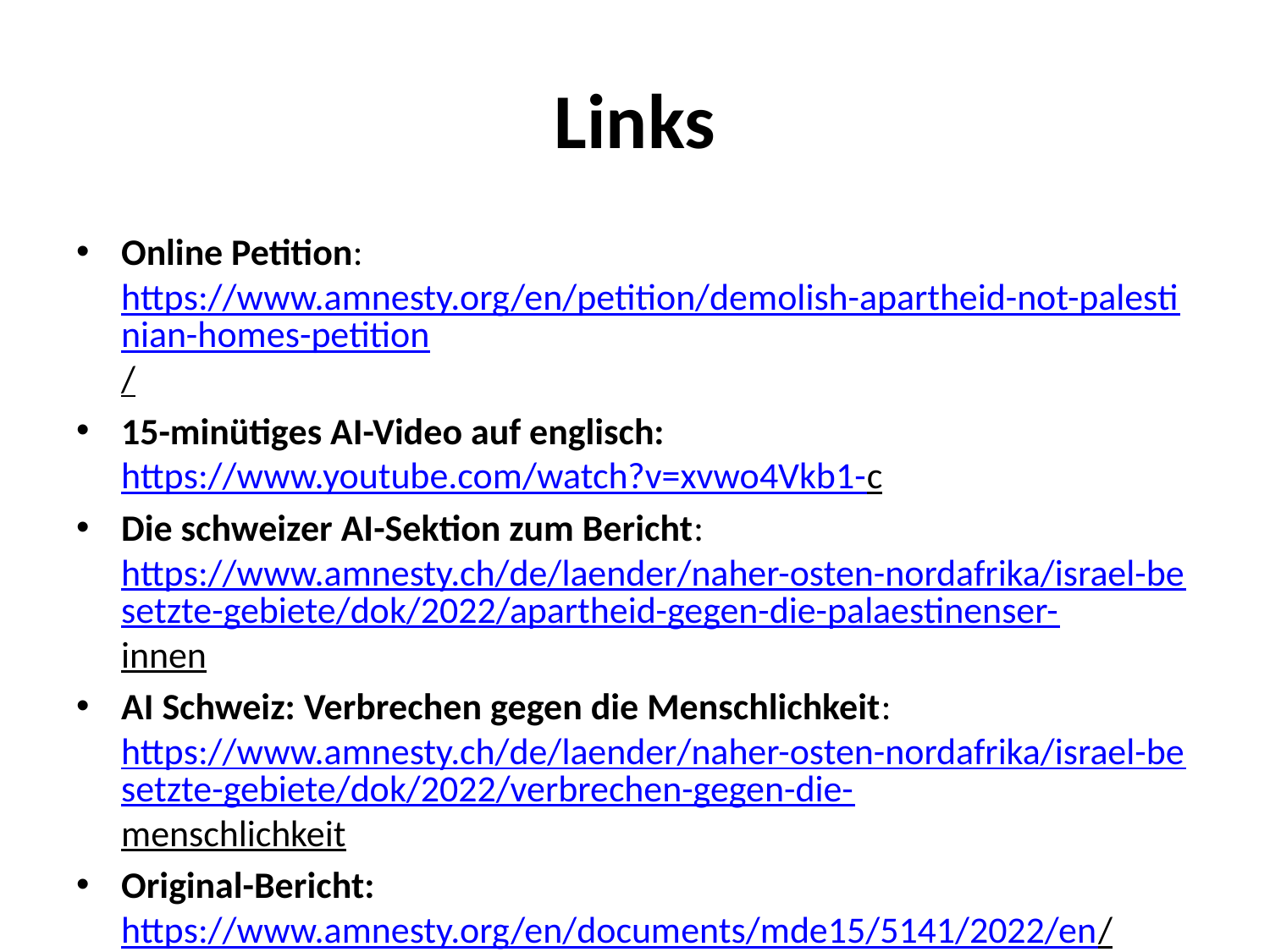

# Links
Online Petition: https://www.amnesty.org/en/petition/demolish-apartheid-not-palestinian-homes-petition/
15-minütiges AI-Video auf englisch: https://www.youtube.com/watch?v=xvwo4Vkb1-c
Die schweizer AI-Sektion zum Bericht: https://www.amnesty.ch/de/laender/naher-osten-nordafrika/israel-besetzte-gebiete/dok/2022/apartheid-gegen-die-palaestinenser-innen
AI Schweiz: Verbrechen gegen die Menschlichkeit: https://www.amnesty.ch/de/laender/naher-osten-nordafrika/israel-besetzte-gebiete/dok/2022/verbrechen-gegen-die-menschlichkeit
Original-Bericht: https://www.amnesty.org/en/documents/mde15/5141/2022/en/